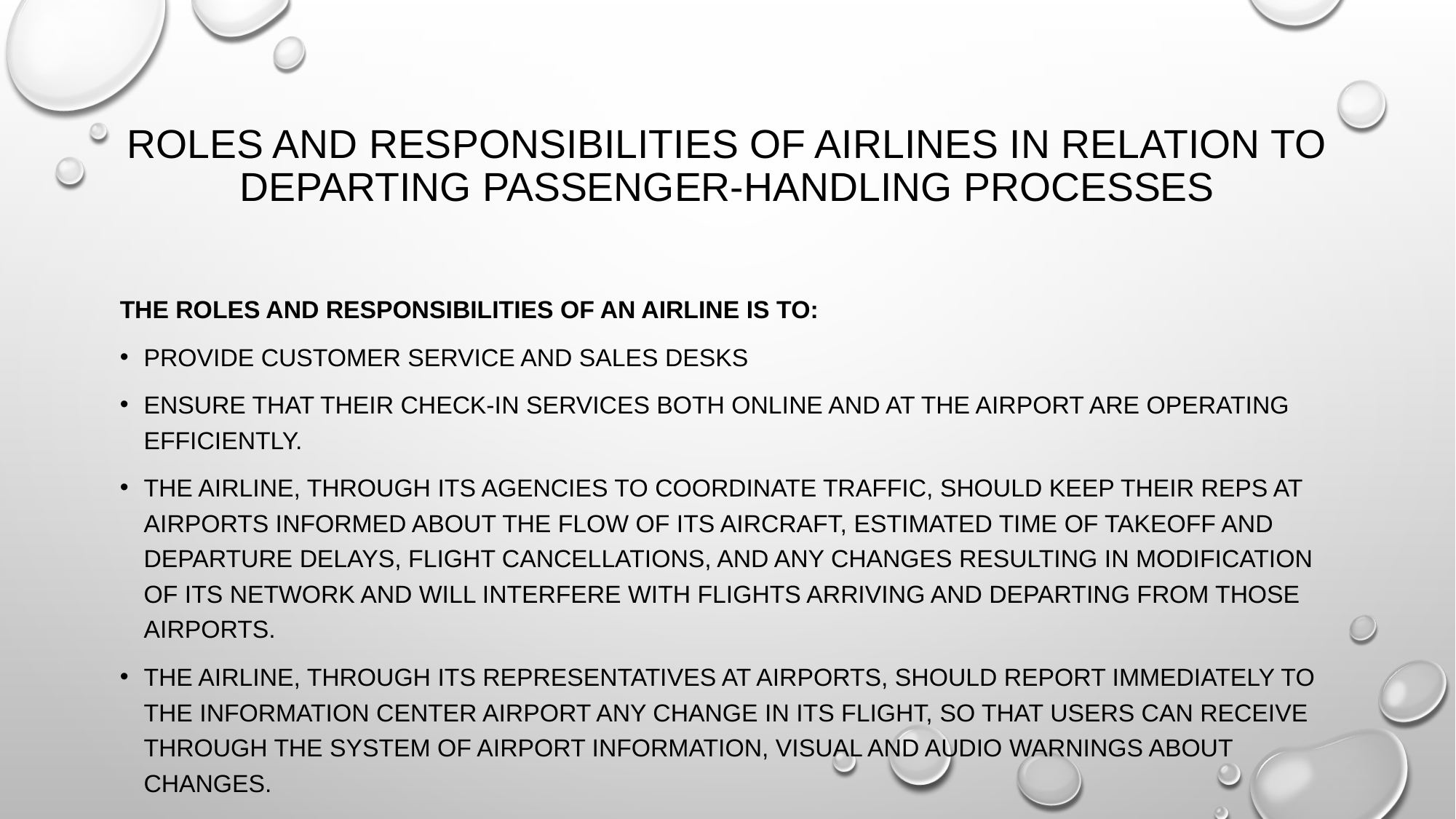

# Roles and responsibilities of airlines in relation to departing passenger-handling processes
The roles and responsibilities of an airline is to:
Provide customer service and sales desks
Ensure that their check-in services both online and at the airport are operating efficiently.
The airline, through its agencies to coordinate traffic, should keep their reps at airports informed about the flow of its aircraft, estimated time of takeoff and departure delays, flight cancellations, and any changes resulting in modification of its network and will interfere with flights arriving and departing from those airports.
The airline, through its representatives at airports, should report immediately to the Information Center Airport any change in its flight, so that users can receive through the system of airport information, visual and audio warnings about changes.